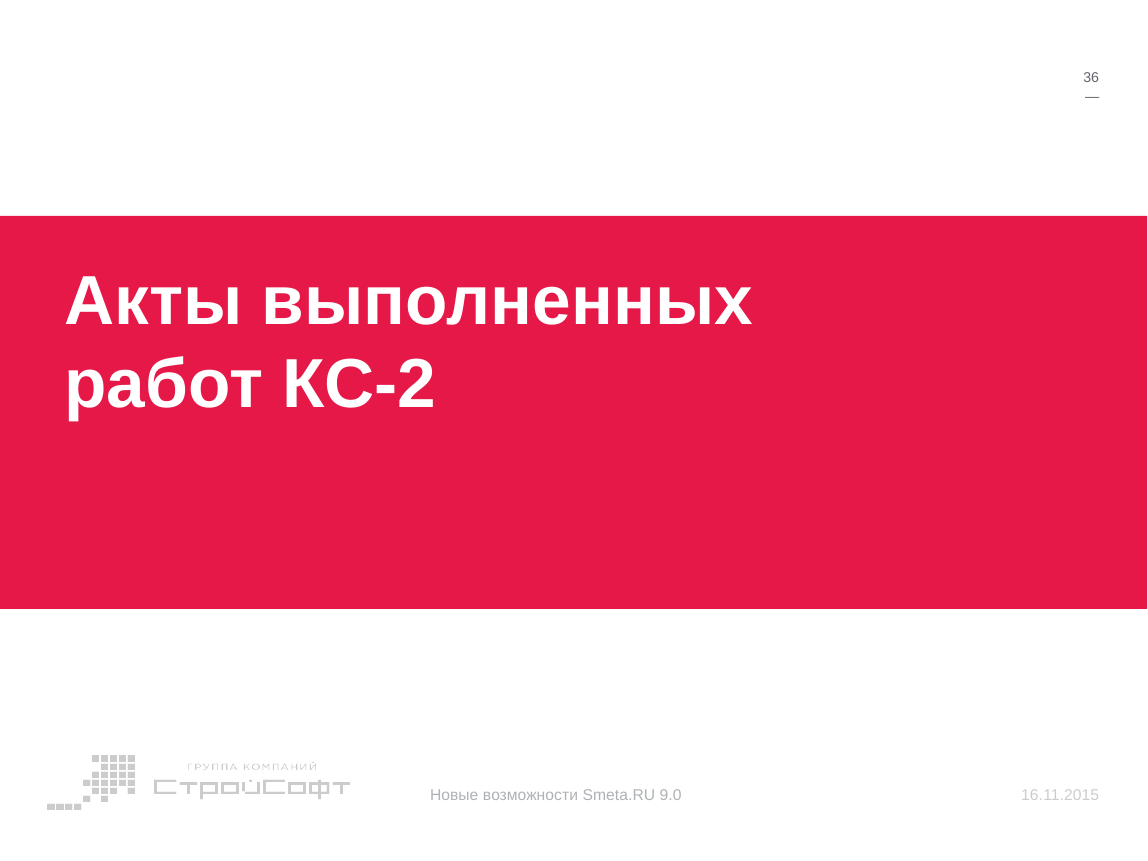

36
—

# Акты выполненных работ КС-2
Новые возможности Smeta.RU 9.0
16.11.2015